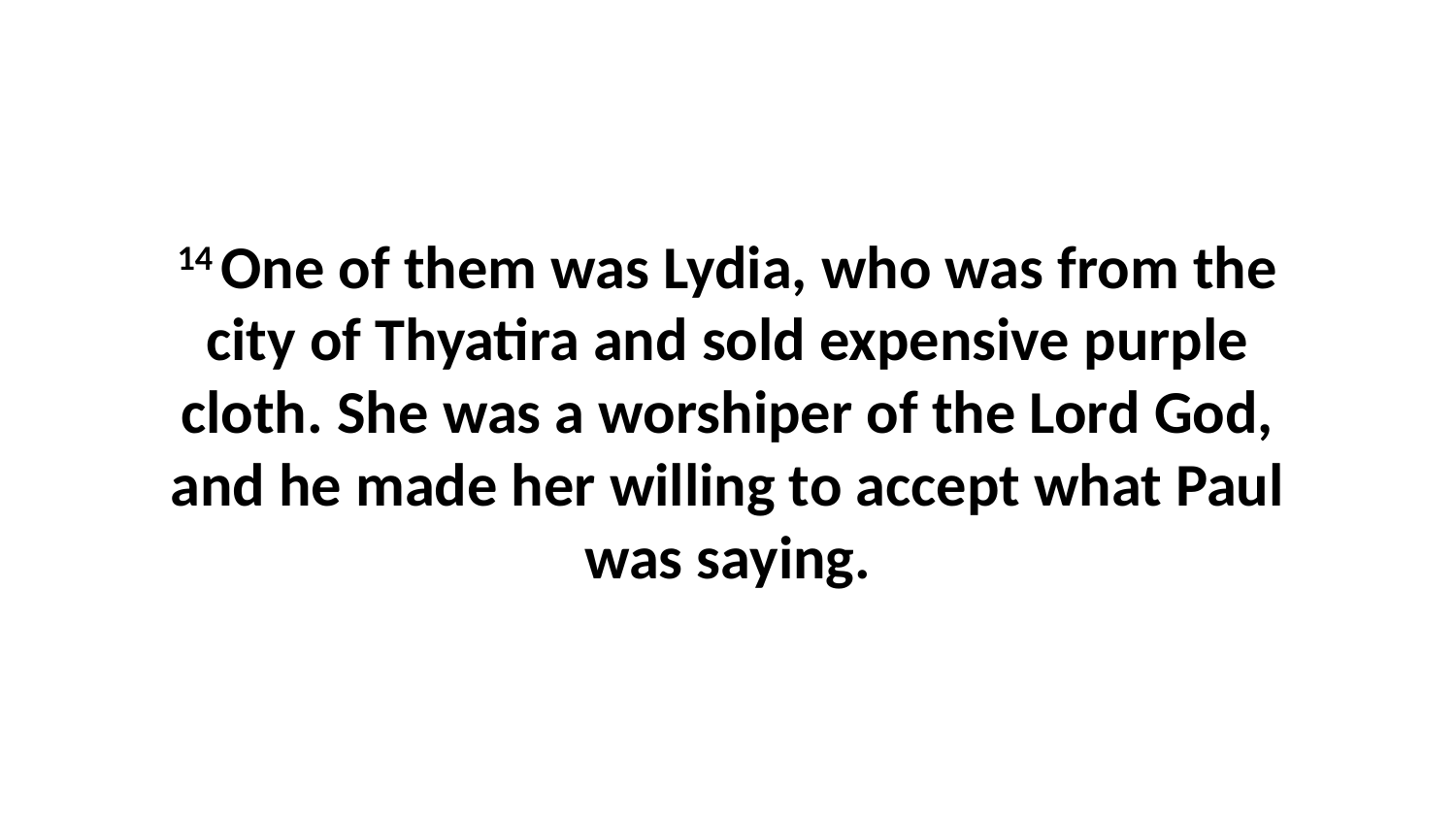

14 One of them was Lydia, who was from the city of Thyatira and sold expensive purple cloth. She was a worshiper of the Lord God, and he made her willing to accept what Paul was saying.